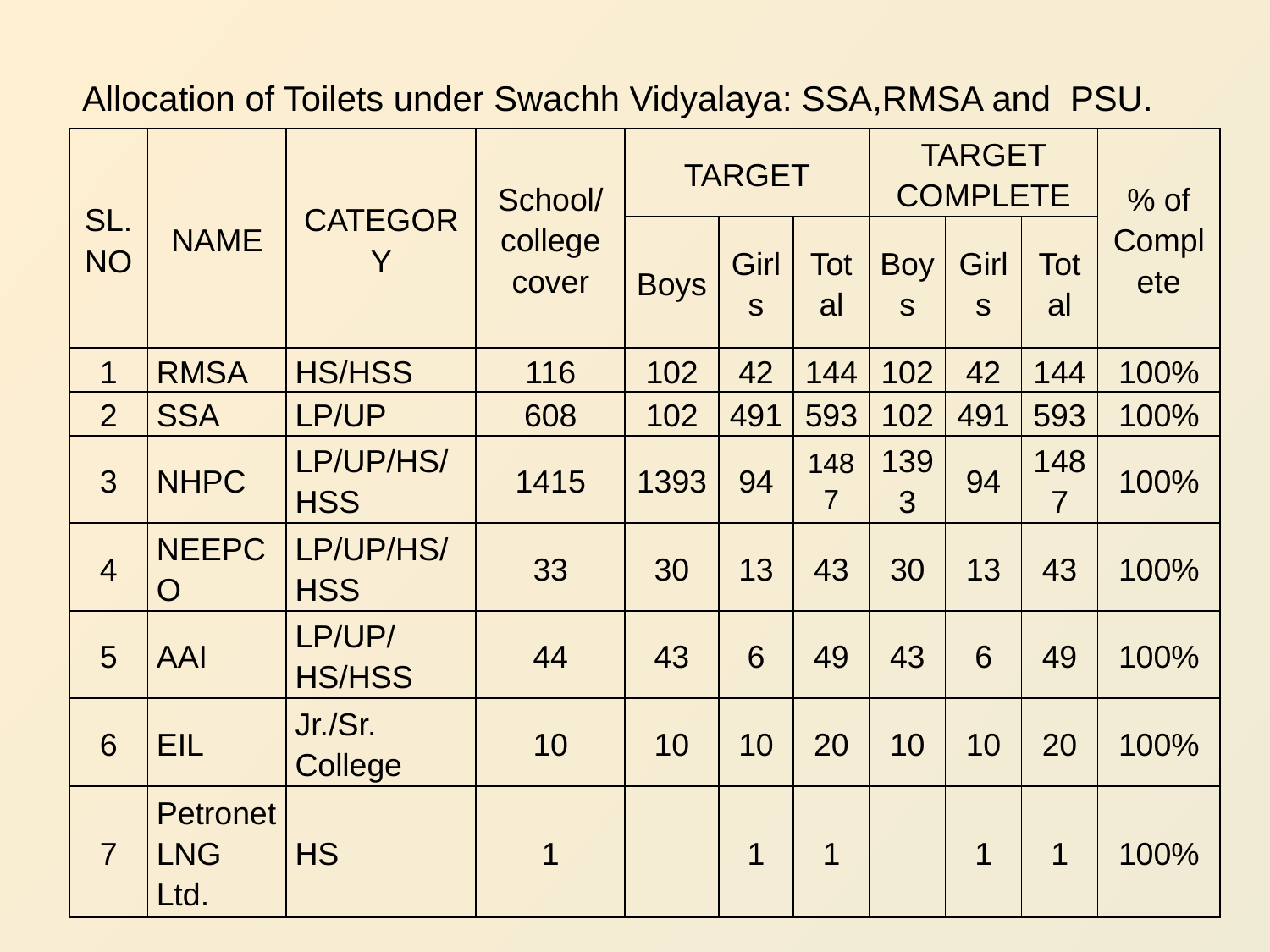

Allocation of Toilets under Swachh Vidyalaya: SSA,RMSA and  PSU.
| SL. NO | NAME | CATEGORY | School/college cover | TARGET |  |  | TARGET COMPLETE |  |  | % of Complete |
| --- | --- | --- | --- | --- | --- | --- | --- | --- | --- | --- |
|  |  |  |  | Boys | Girls | Total | Boys | Girls | Total |  |
| 1 | RMSA | HS/HSS | 116 | 102 | 42 | 144 | 102 | 42 | 144 | 100% |
| 2 | SSA | LP/UP | 608 | 102 | 491 | 593 | 102 | 491 | 593 | 100% |
| 3 | NHPC | LP/UP/HS/ HSS | 1415 | 1393 | 94 | 1487 | 1393 | 94 | 1487 | 100% |
| 4 | NEEPCO | LP/UP/HS/ HSS | 33 | 30 | 13 | 43 | 30 | 13 | 43 | 100% |
| 5 | AAI | LP/UP/HS/HSS | 44 | 43 | 6 | 49 | 43 | 6 | 49 | 100% |
| 6 | EIL | Jr./Sr. College | 10 | 10 | 10 | 20 | 10 | 10 | 20 | 100% |
| 7 | Petronet LNG Ltd. | HS | 1 |  | 1 | 1 |  | 1 | 1 | 100% |